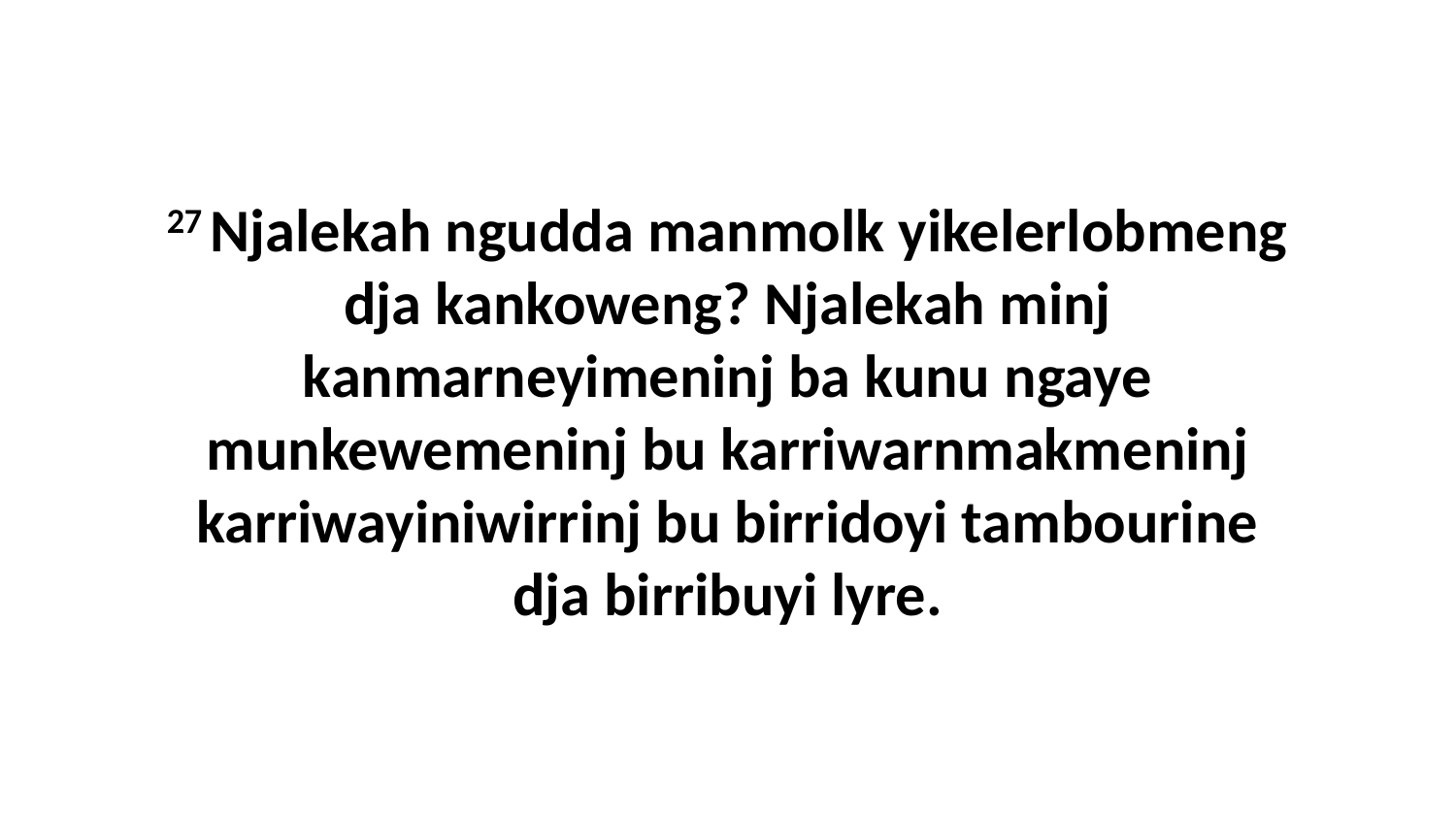

27 Njalekah ngudda manmolk yikelerlobmeng dja kankoweng? Njalekah minj kanmarneyimeninj ba kunu ngaye munkewemeninj bu karriwarnmakmeninj karriwayiniwirrinj bu birridoyi tambourine dja birribuyi lyre.